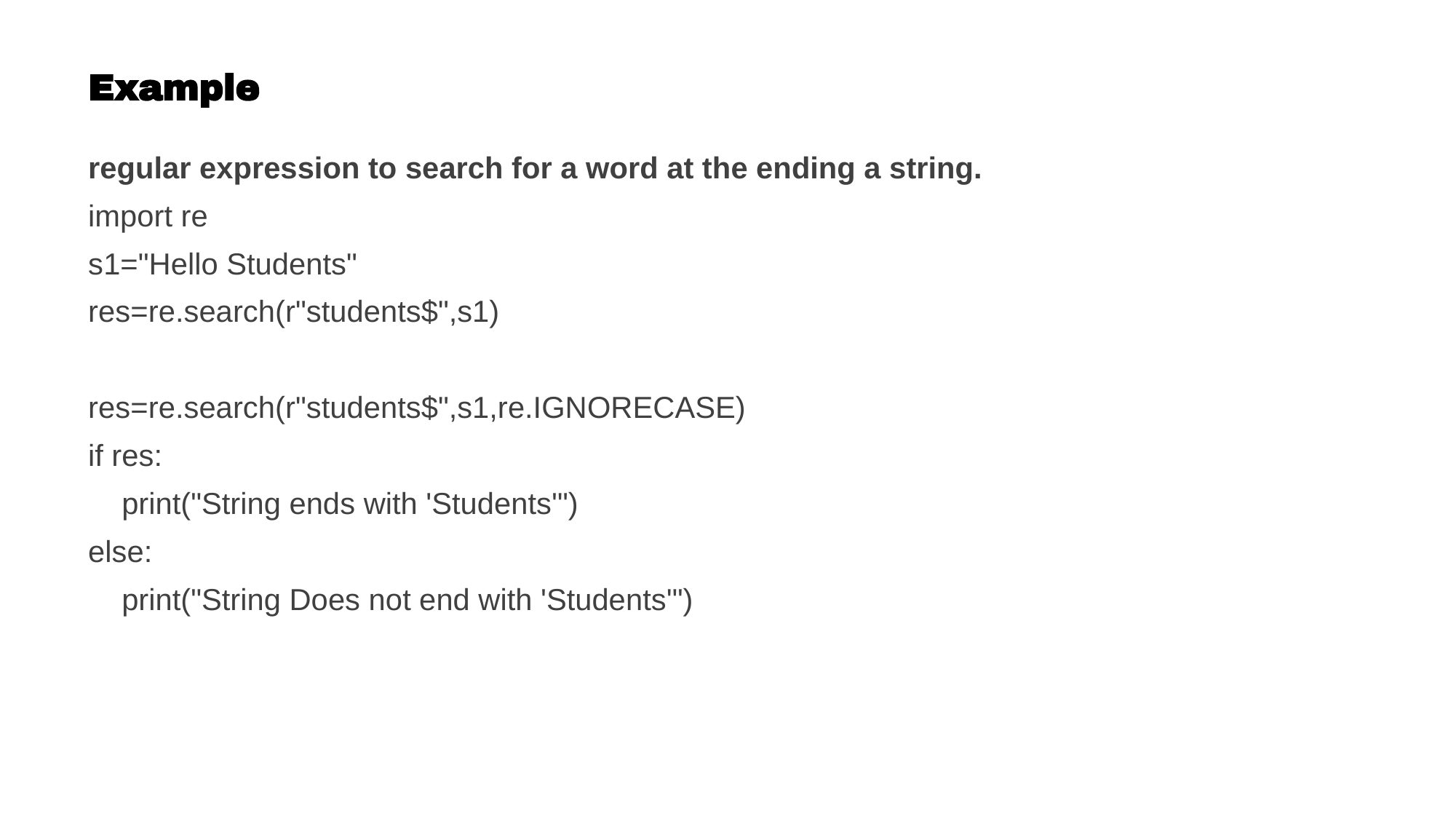

# Example
regular expression to search for a word at the ending a string.
import re
s1="Hello Students"
res=re.search(r"students$",s1)

res=re.search(r"students$",s1,re.IGNORECASE)
if res:
    print("String ends with 'Students'")
else:
    print("String Does not end with 'Students'")